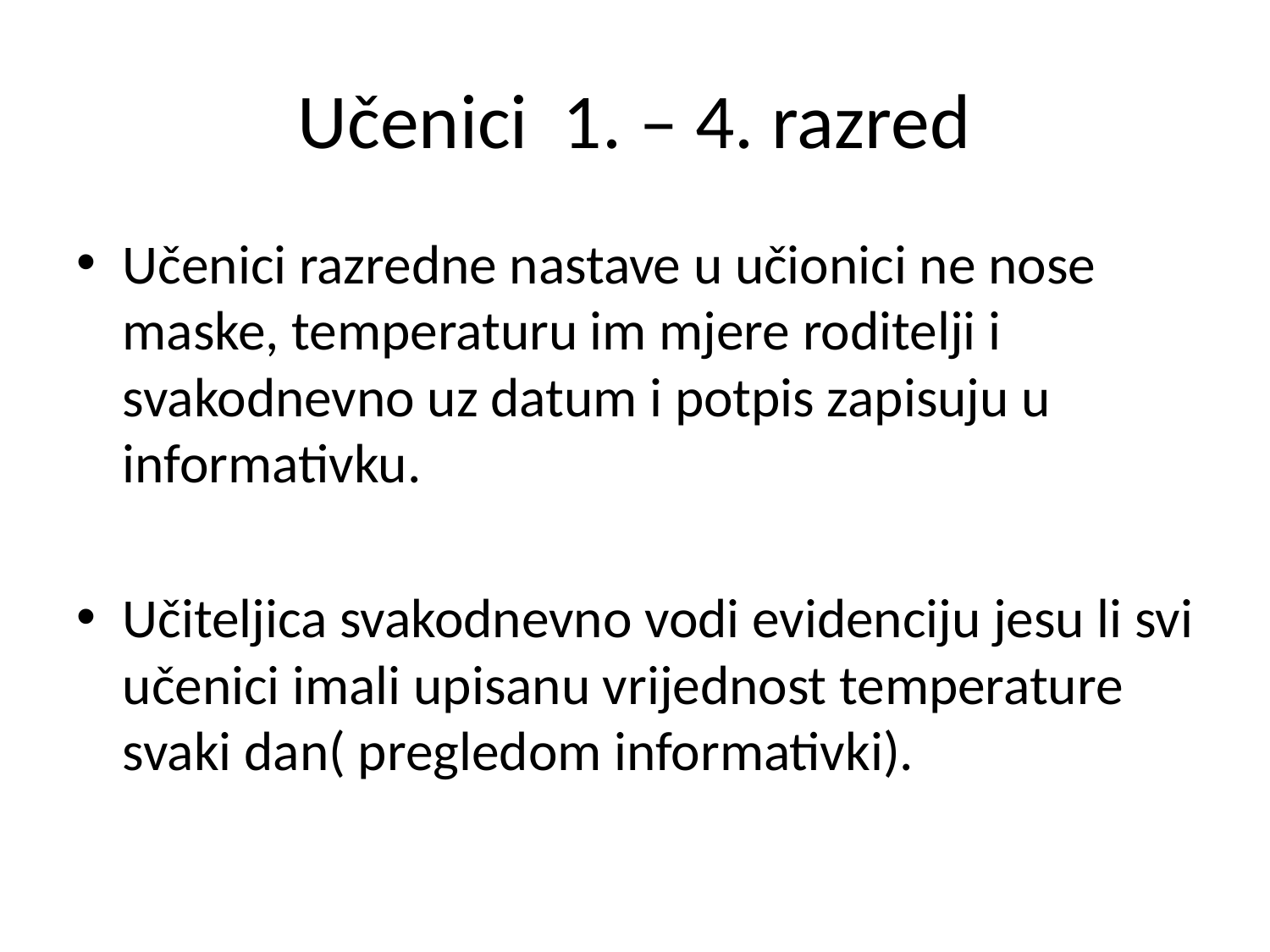

# Učenici  1. – 4. razred
Učenici razredne nastave u učionici ne nose maske, temperaturu im mjere roditelji i svakodnevno uz datum i potpis zapisuju u informativku.

Učiteljica svakodnevno vodi evidenciju jesu li svi učenici imali upisanu vrijednost temperature svaki dan( pregledom informativki).